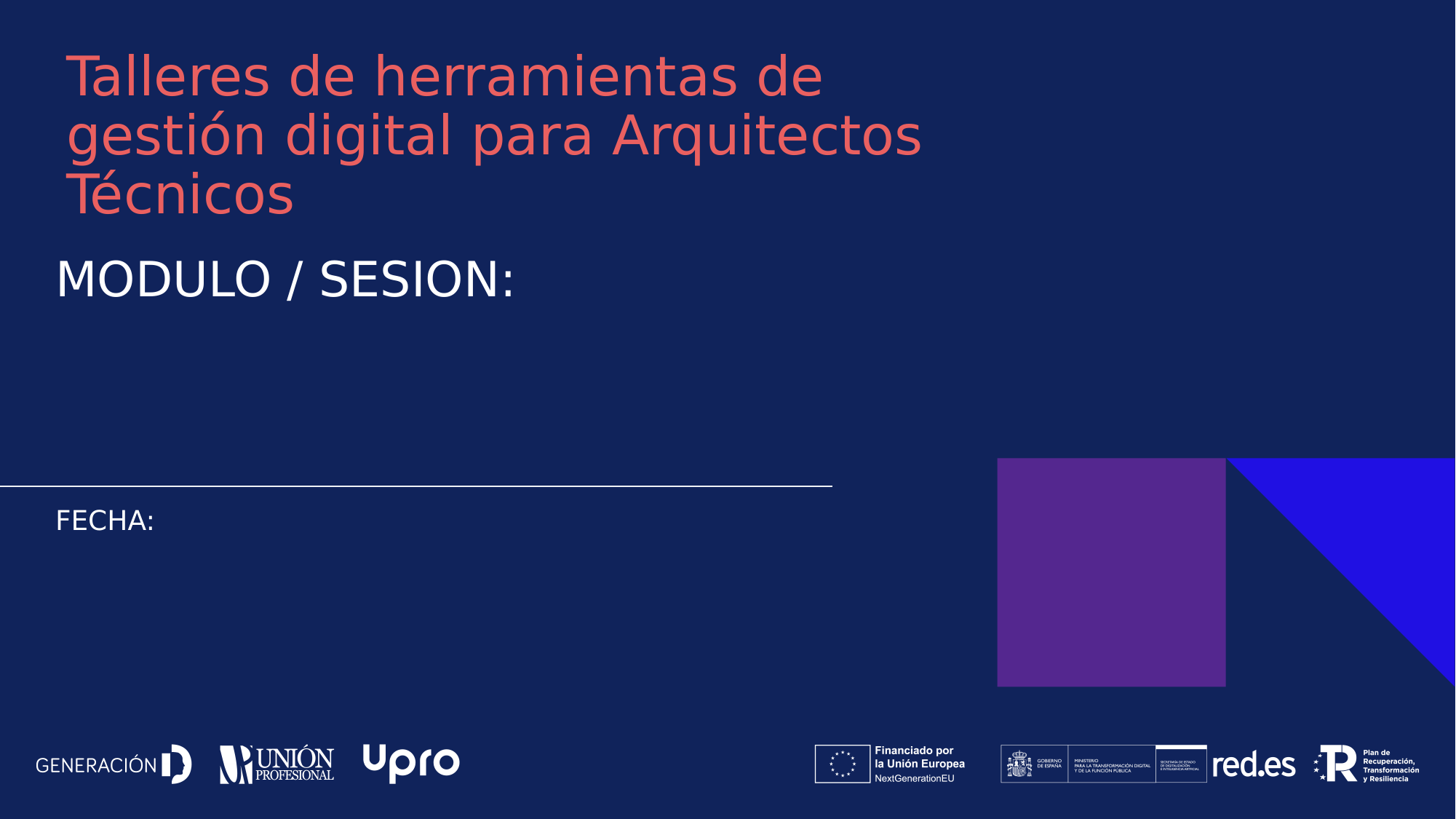

Talleres de herramientas de gestión digital para Arquitectos Técnicos
# MODULO / SESION:
FECHA: